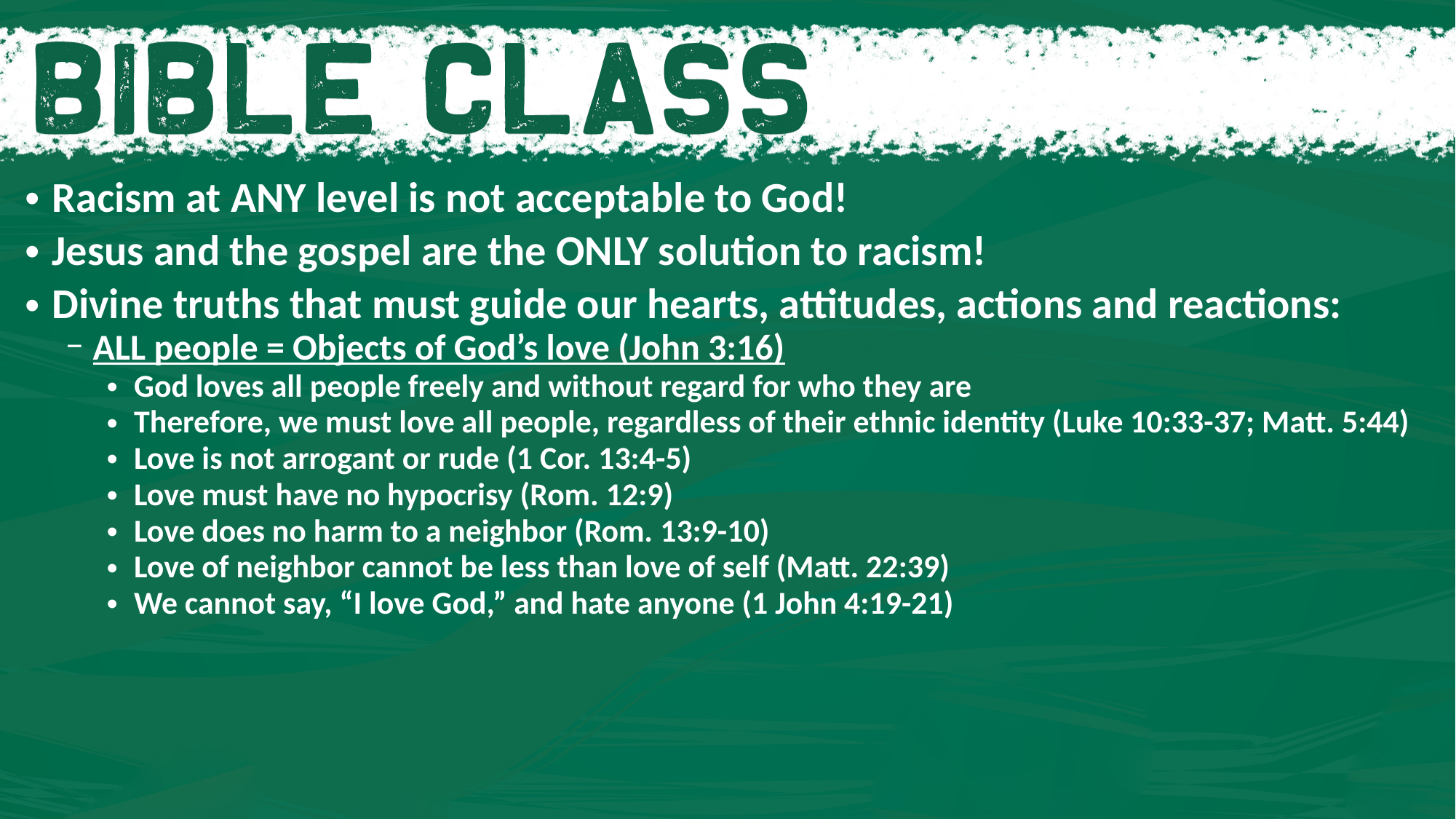

Racism at ANY level is not acceptable to God!
Jesus and the gospel are the ONLY solution to racism!
Divine truths that must guide our hearts, attitudes, actions and reactions:
ALL people = Objects of God’s love (John 3:16)
God loves all people freely and without regard for who they are
Therefore, we must love all people, regardless of their ethnic identity (Luke 10:33-37; Matt. 5:44)
Love is not arrogant or rude (1 Cor. 13:4-5)
Love must have no hypocrisy (Rom. 12:9)
Love does no harm to a neighbor (Rom. 13:9-10)
Love of neighbor cannot be less than love of self (Matt. 22:39)
We cannot say, “I love God,” and hate anyone (1 John 4:19-21)